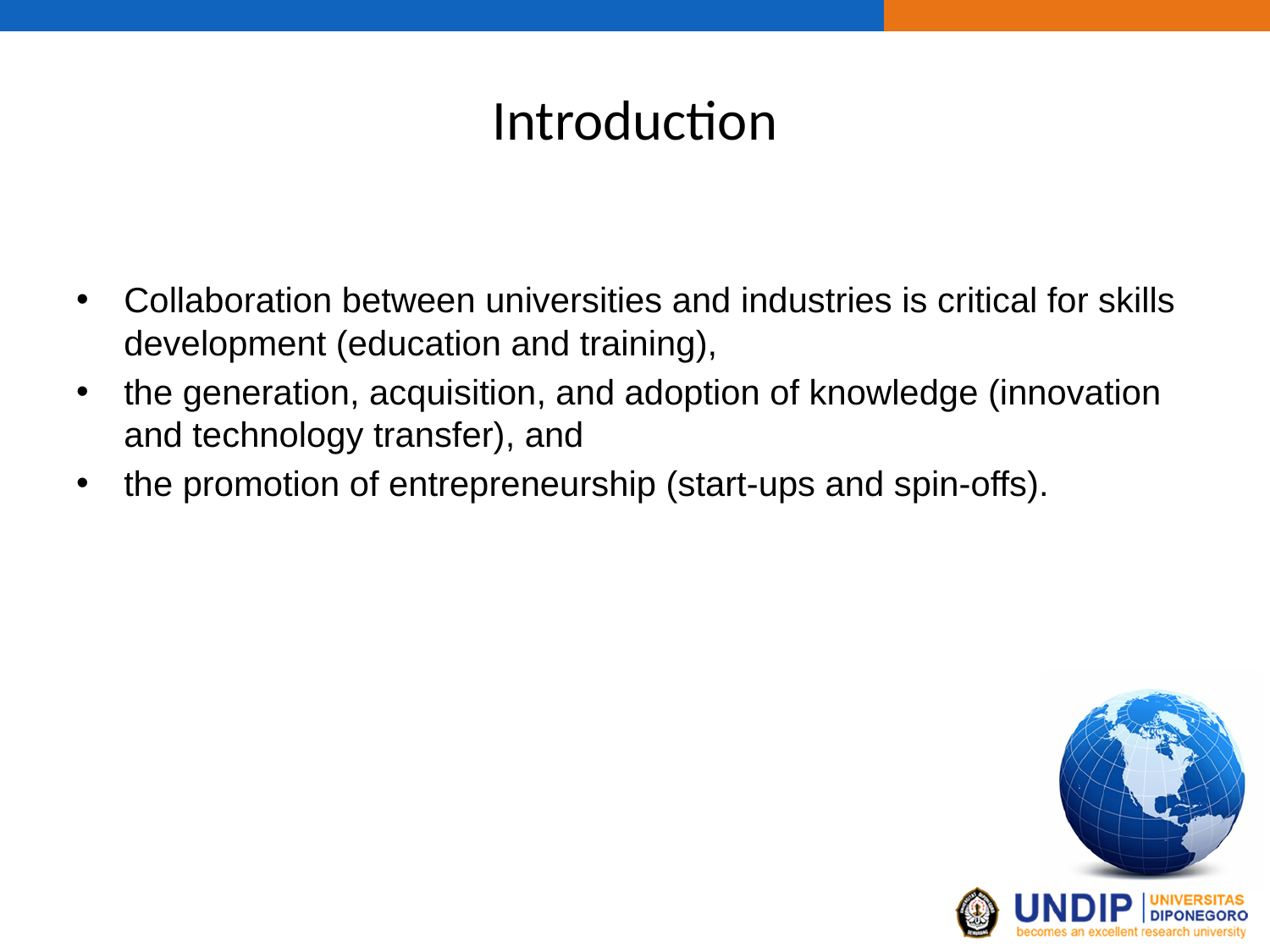

# Introduction

Collaboration between universities and industries is critical for skills development (education and training),
the generation, acquisition, and adoption of knowledge (innovation and technology transfer), and
the promotion of entrepreneurship (start-ups and spin-offs).